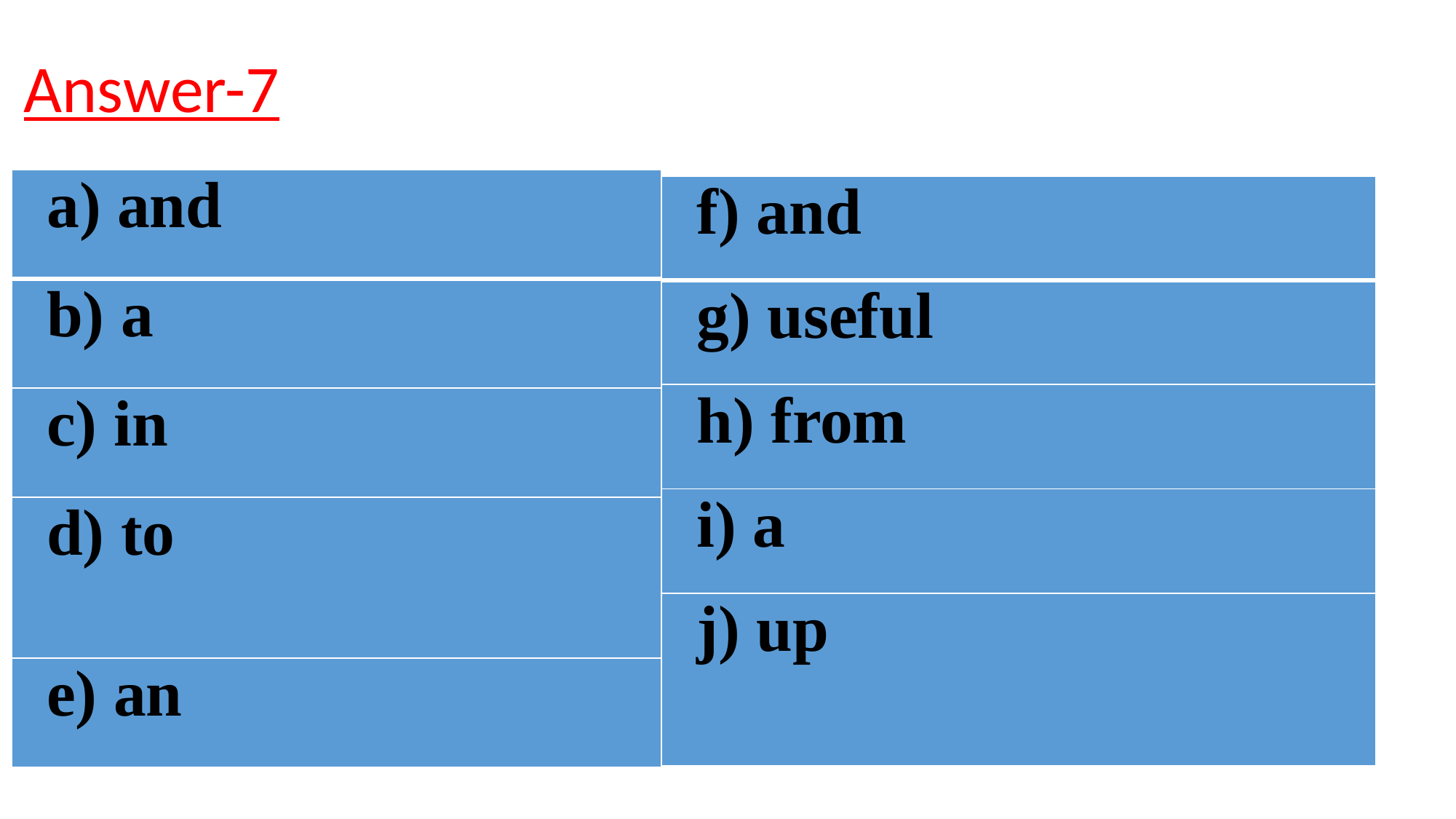

# Answer-7
| a) and |
| --- |
| b) a |
| c) in |
| d) to |
| e) an |
| f) and |
| --- |
| g) useful |
| h) from |
| i) a |
| j) up |